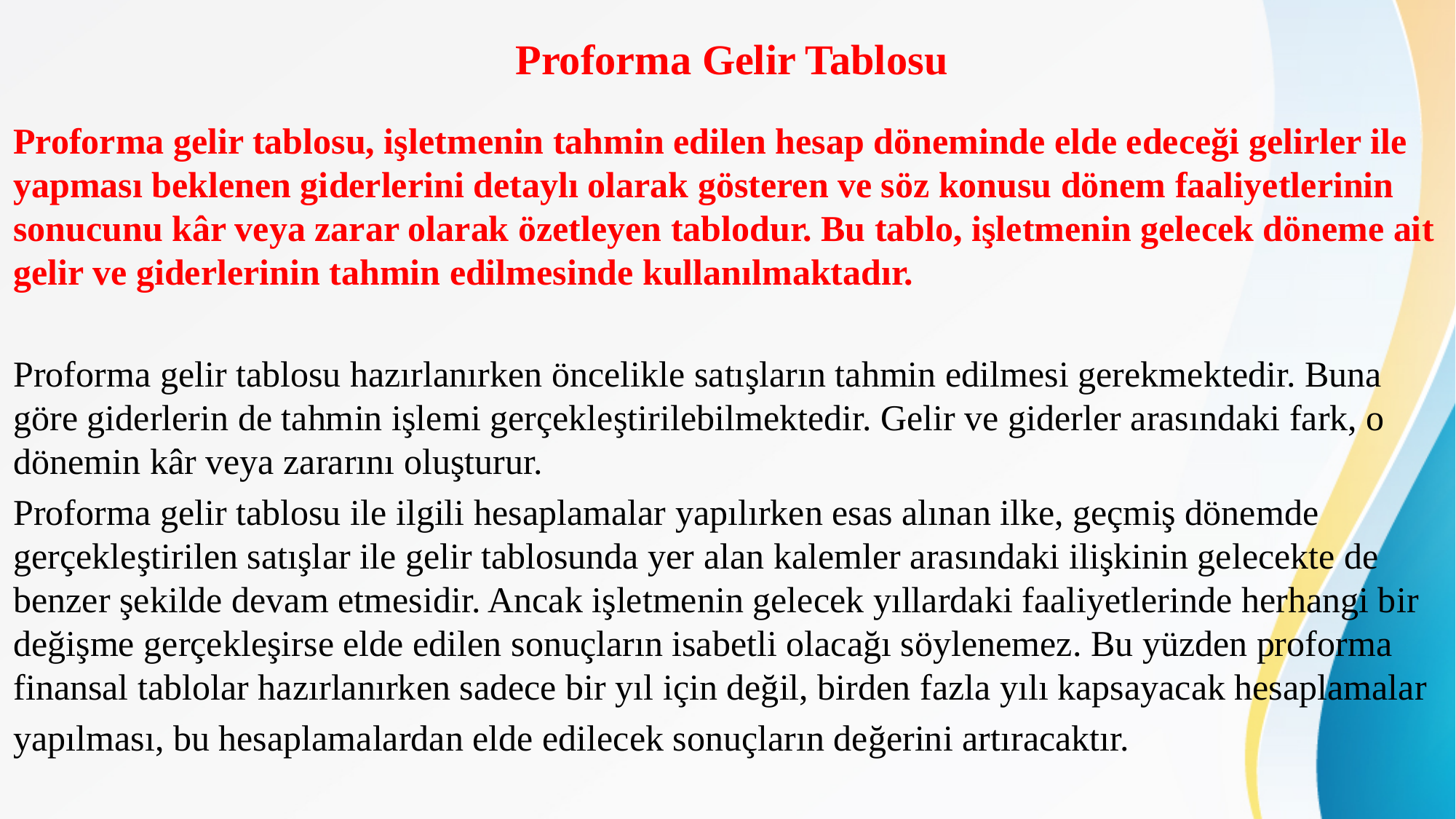

# Proforma Gelir Tablosu
Proforma gelir tablosu, işletmenin tahmin edilen hesap döneminde elde edeceği gelirler ile yapması beklenen giderlerini detaylı olarak gösteren ve söz konusu dönem faaliyetlerinin sonucunu kâr veya zarar olarak özetleyen tablodur. Bu tablo, işletmenin gelecek döneme ait gelir ve giderlerinin tahmin edilmesinde kullanılmaktadır.

Proforma gelir tablosu hazırlanırken öncelikle satışların tahmin edilmesi gerekmektedir. Buna göre giderlerin de tahmin işlemi gerçekleştirilebilmektedir. Gelir ve giderler arasındaki fark, o dönemin kâr veya zararını oluşturur.
Proforma gelir tablosu ile ilgili hesaplamalar yapılırken esas alınan ilke, geçmiş dönemde gerçekleştirilen satışlar ile gelir tablosunda yer alan kalemler arasındaki ilişkinin gelecekte de benzer şekilde devam etmesidir. Ancak işletmenin gelecek yıllardaki faaliyetlerinde herhangi bir değişme gerçekleşirse elde edilen sonuçların isabetli olacağı söylenemez. Bu yüzden proforma finansal tablolar hazırlanırken sadece bir yıl için değil, birden fazla yılı kapsayacak hesaplamalar
yapılması, bu hesaplamalardan elde edilecek sonuçların değerini artıracaktır.